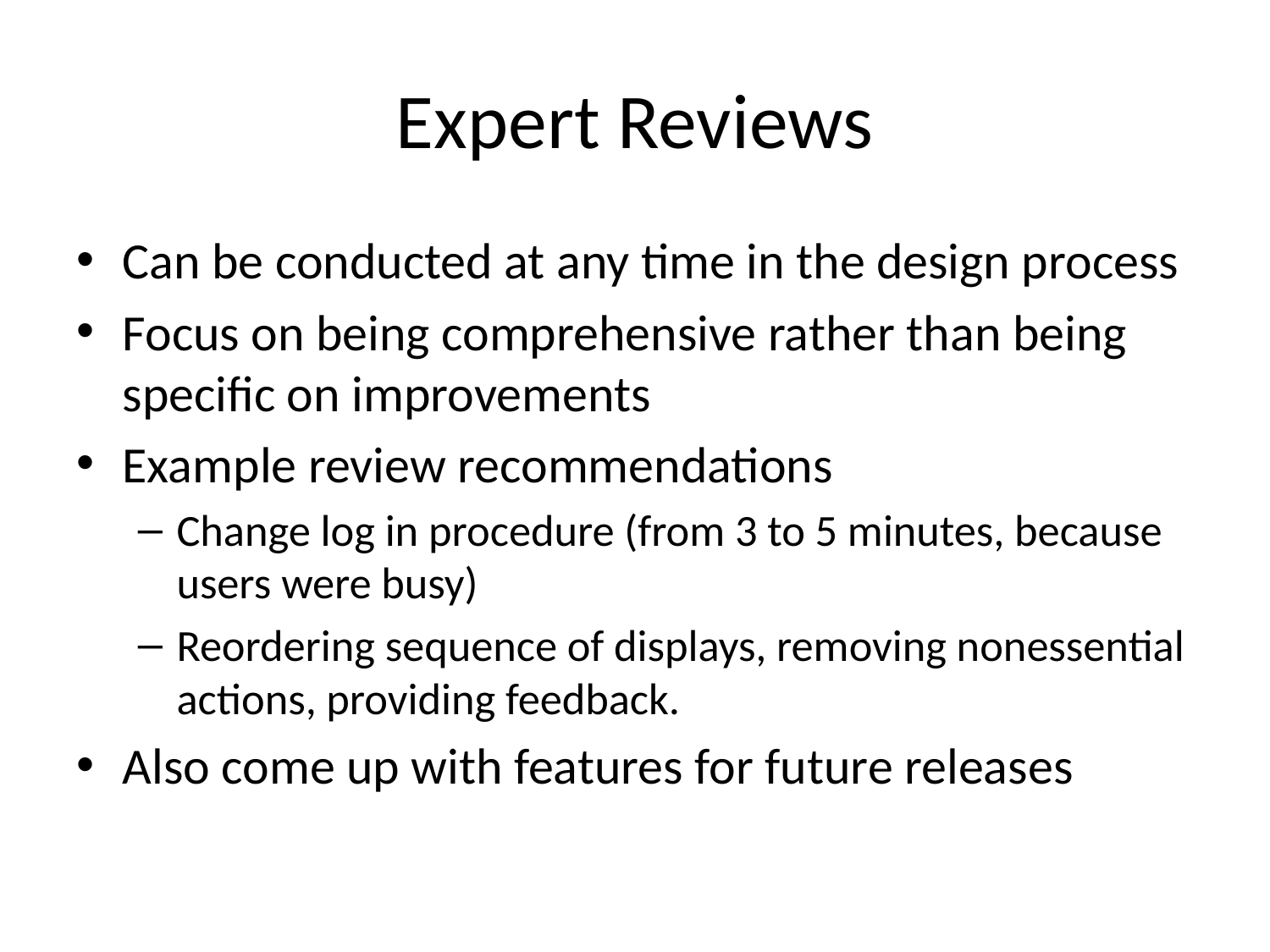

# Expert Reviews
Can be conducted at any time in the design process
Focus on being comprehensive rather than being specific on improvements
Example review recommendations
Change log in procedure (from 3 to 5 minutes, because users were busy)
Reordering sequence of displays, removing nonessential actions, providing feedback.
Also come up with features for future releases